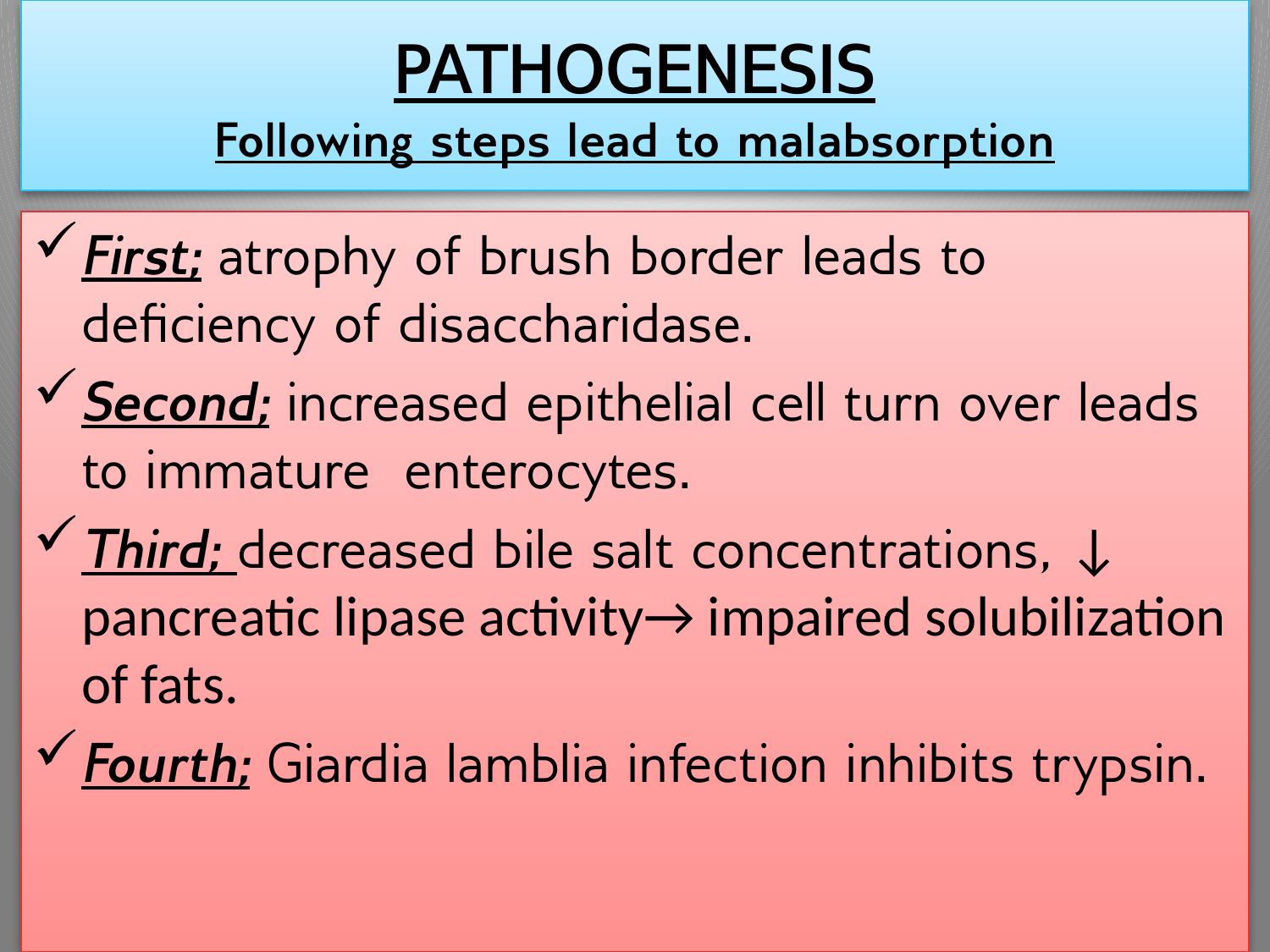

# PATHOGENESIS Following steps lead to malabsorption
First; atrophy of brush border leads to deficiency of disaccharidase.
Second; increased epithelial cell turn over leads to immature  enterocytes.
Third; decreased bile salt concentrations, ↓ pancreatic lipase activity→ impaired solubilization of fats.
Fourth; Giardia lamblia infection inhibits trypsin.

76